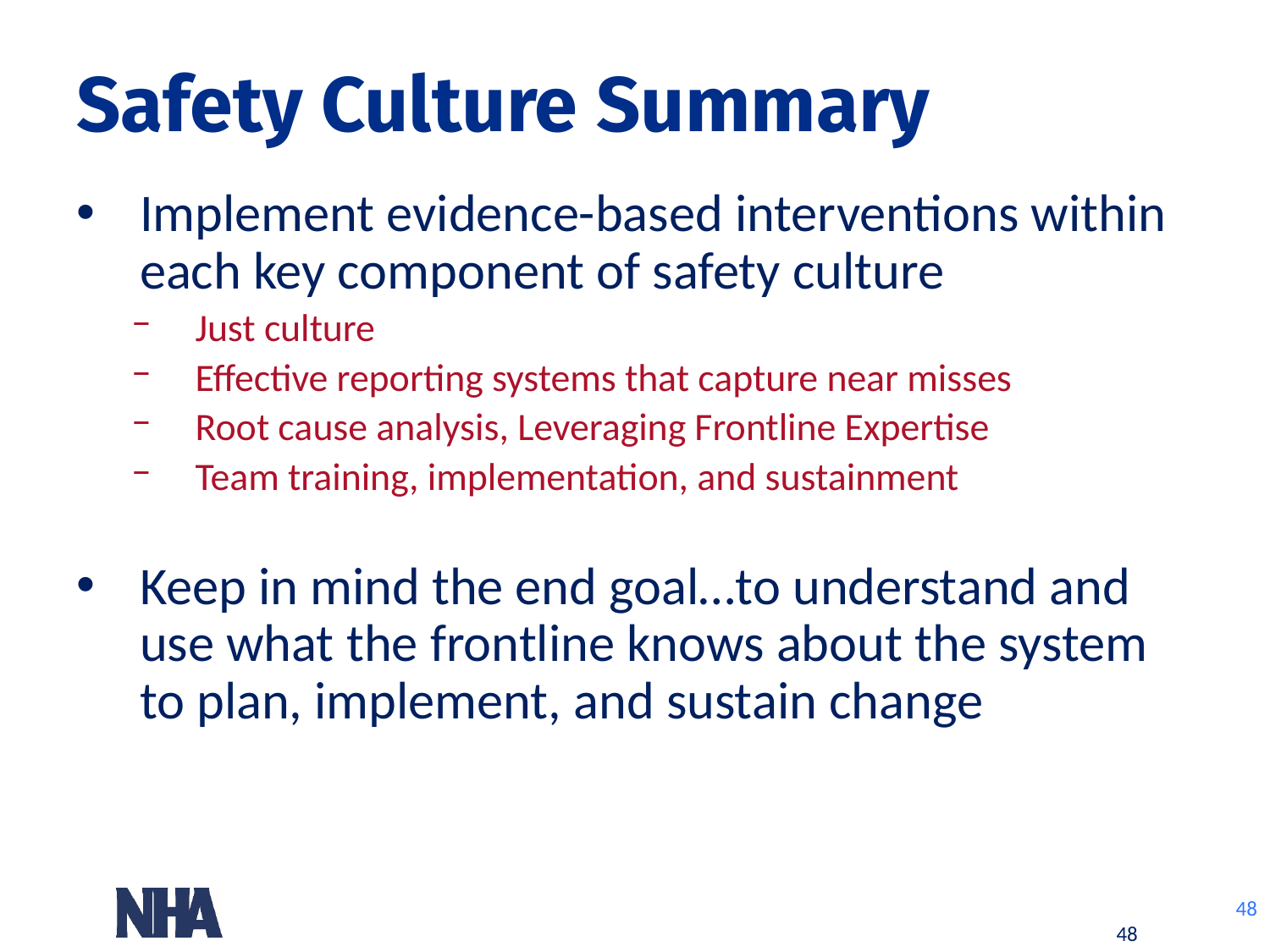

# Safety Culture Summary
Implement evidence-based interventions within each key component of safety culture
Just culture
Effective reporting systems that capture near misses
Root cause analysis, Leveraging Frontline Expertise
Team training, implementation, and sustainment

Keep in mind the end goal…to understand and use what the frontline knows about the system to plan, implement, and sustain change
48